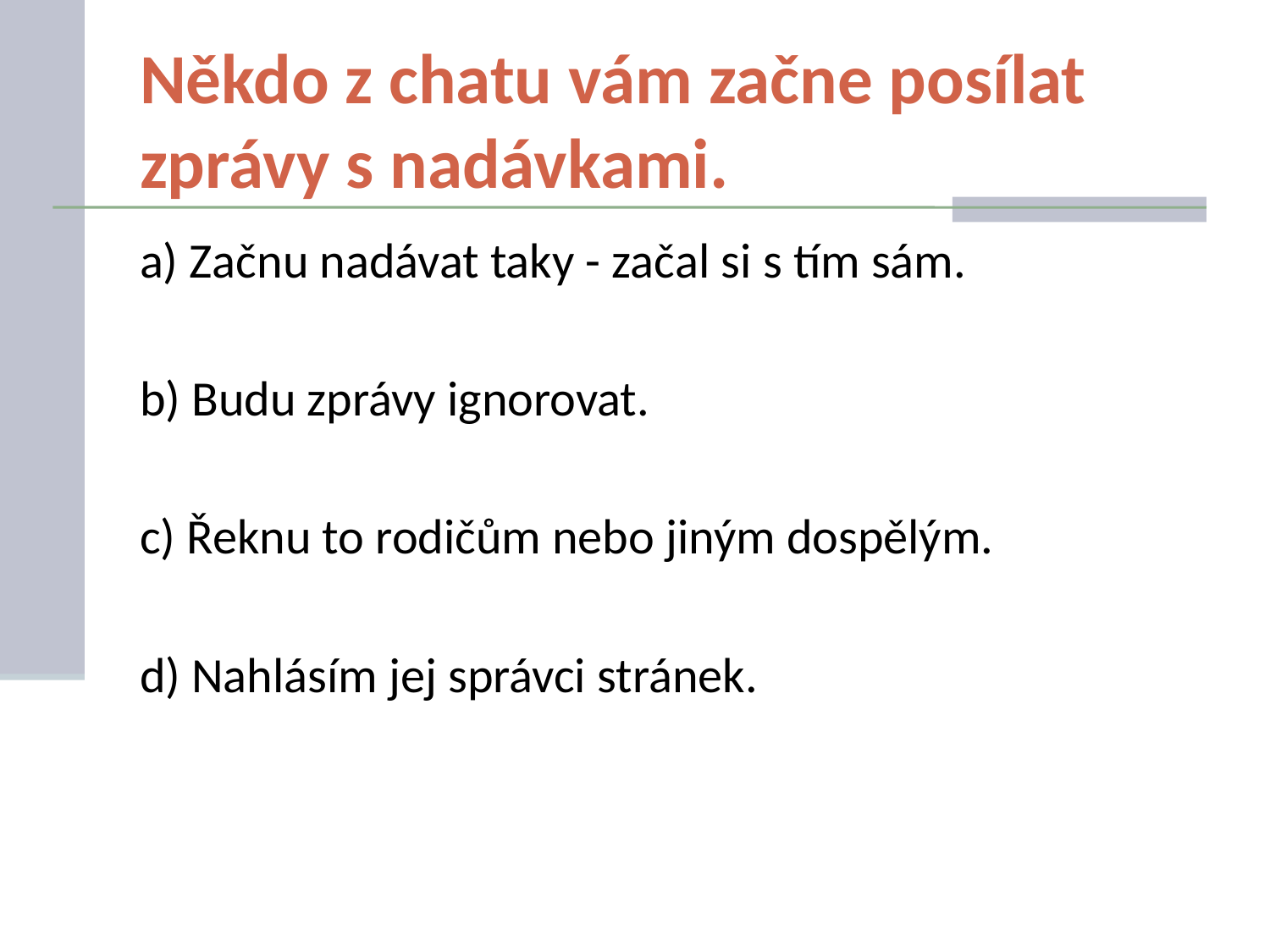

# Někdo z chatu vám začne posílat zprávy s nadávkami.
a) Začnu nadávat taky - začal si s tím sám.

b) Budu zprávy ignorovat.

c) Řeknu to rodičům nebo jiným dospělým.

d) Nahlásím jej správci stránek.